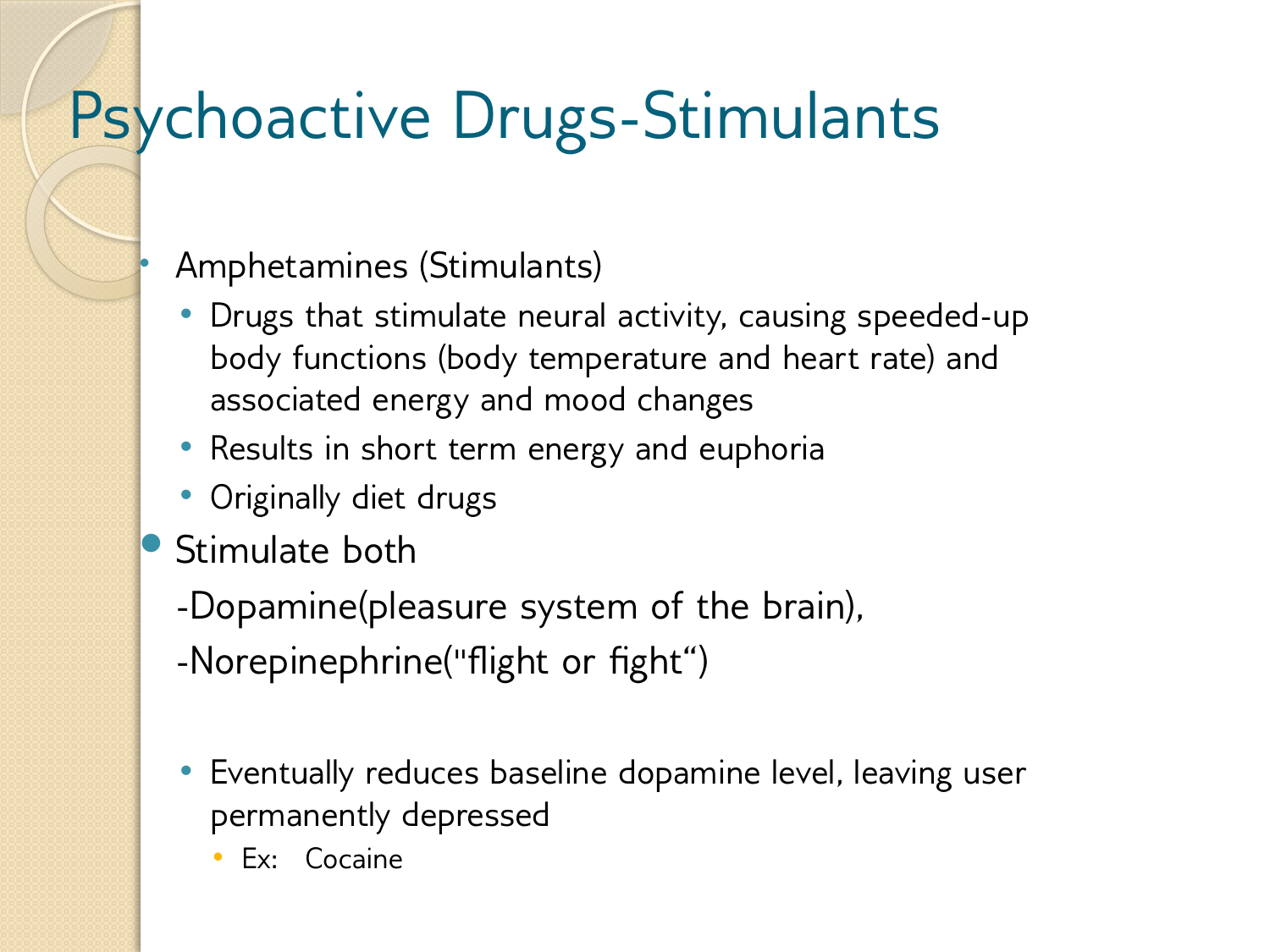

# Psychoactive Drugs-Stimulants

Amphetamines (Stimulants)
Drugs that stimulate neural activity, causing speeded-up body functions (body temperature and heart rate) and associated energy and mood changes
Results in short term energy and euphoria
Originally diet drugs
Stimulate both
		-Dopamine(pleasure system of the brain),
		-Norepinephrine("flight or fight“)

Eventually reduces baseline dopamine level, leaving user permanently depressed
Ex:   Cocaine